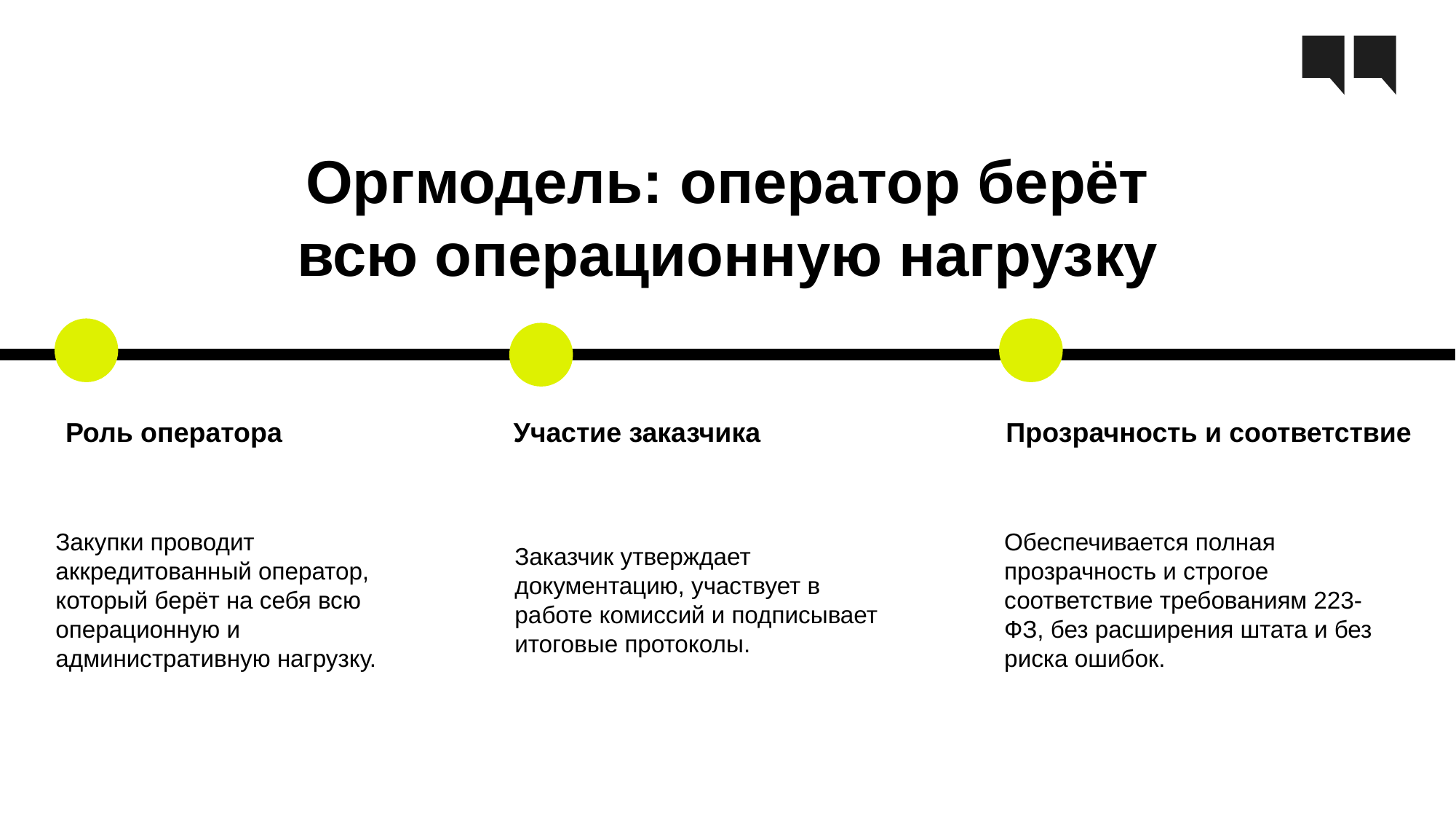

Оргмодель: оператор берёт всю операционную нагрузку

Роль оператора
Участие заказчика
Прозрачность и соответствие
Закупки проводит аккредитованный оператор, который берёт на себя всю операционную и административную нагрузку.
Заказчик утверждает документацию, участвует в работе комиссий и подписывает итоговые протоколы.
Обеспечивается полная прозрачность и строгое соответствие требованиям 223-ФЗ, без расширения штата и без риска ошибок.